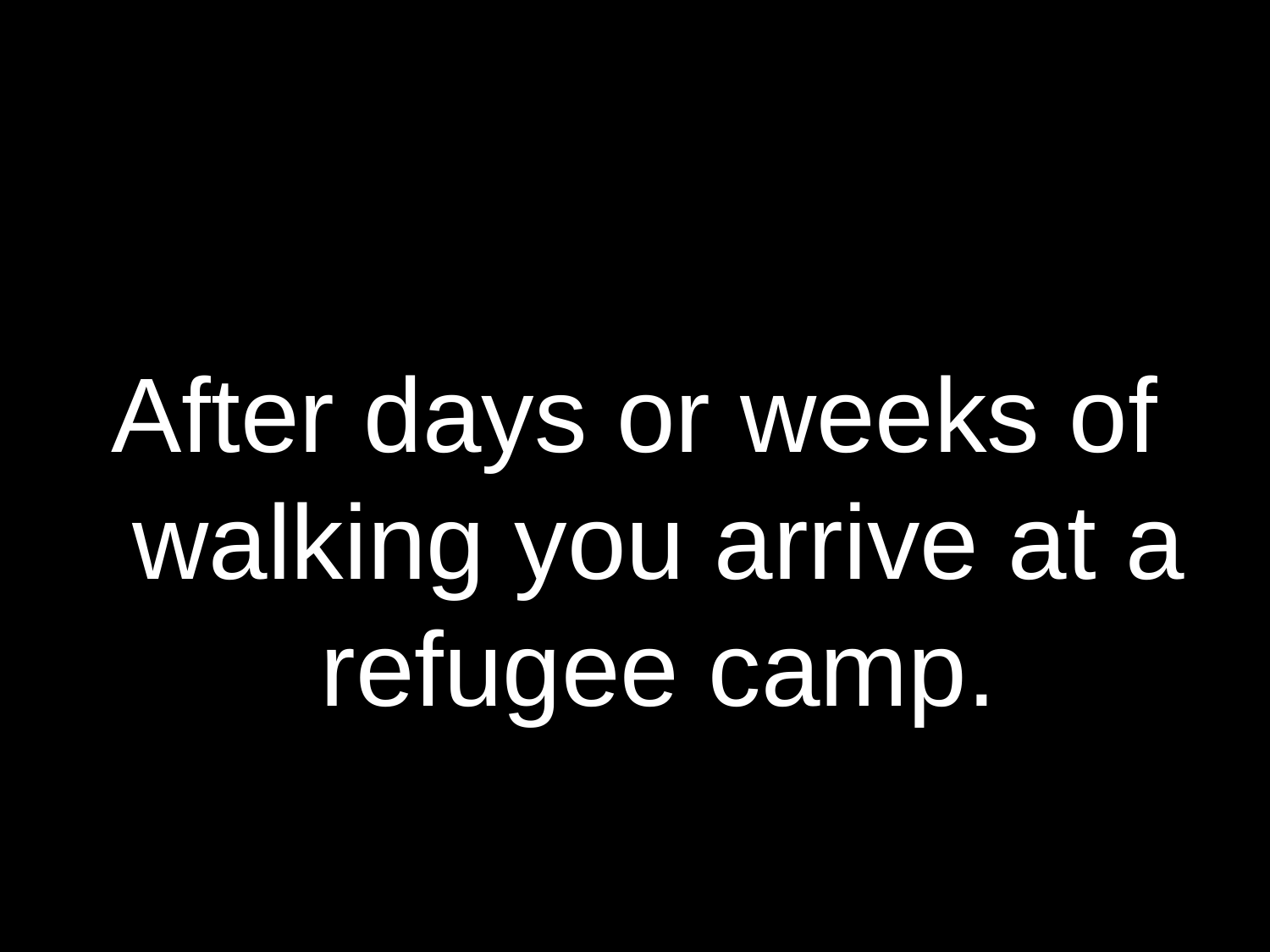

After days or weeks of walking you arrive at a refugee camp.